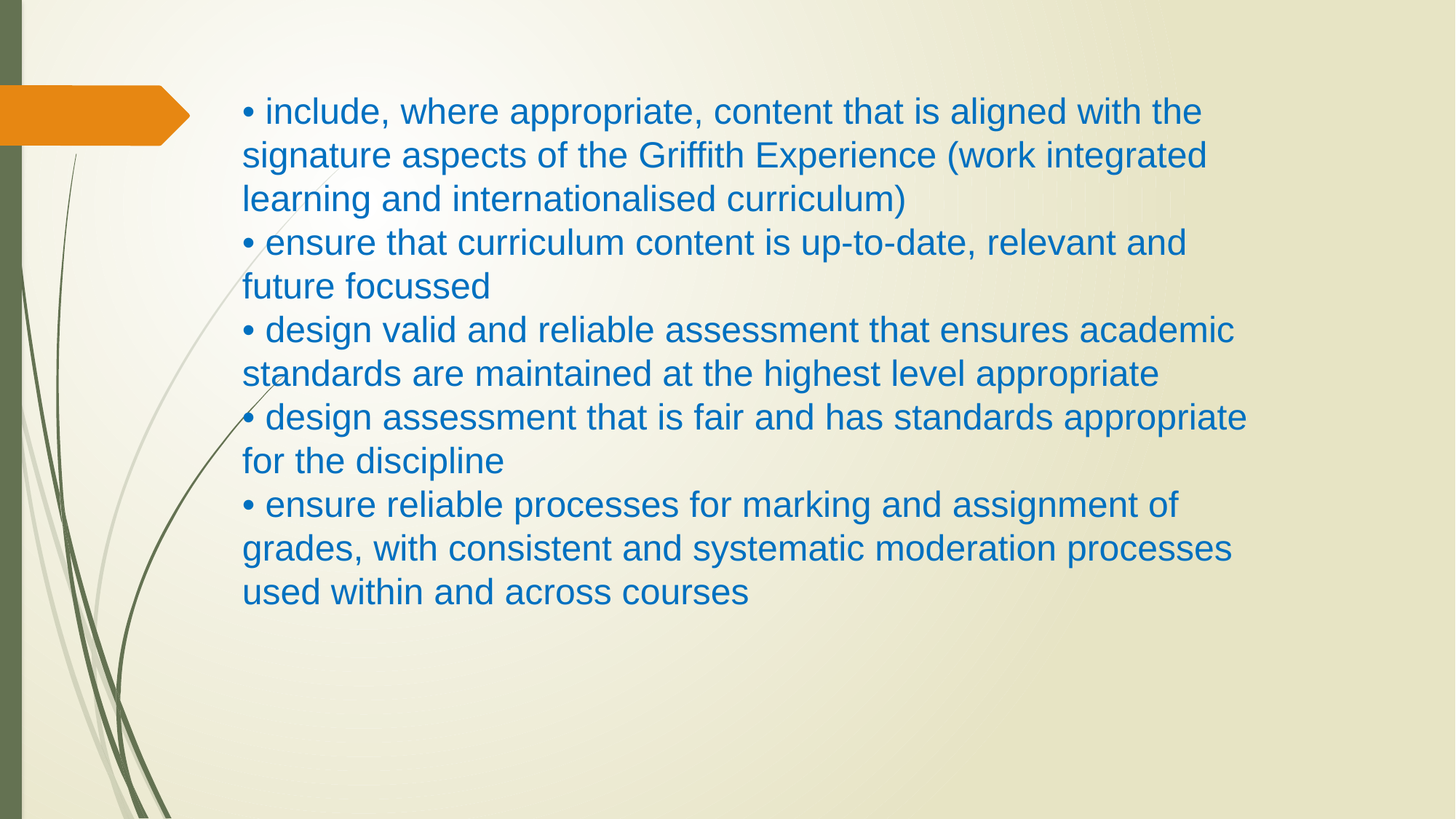

• include, where appropriate, content that is aligned with the
signature aspects of the Griffith Experience (work integrated
learning and internationalised curriculum)
• ensure that curriculum content is up-to-date, relevant and
future focussed
• design valid and reliable assessment that ensures academic
standards are maintained at the highest level appropriate
• design assessment that is fair and has standards appropriate for the discipline
• ensure reliable processes for marking and assignment of grades, with consistent and systematic moderation processes used within and across courses